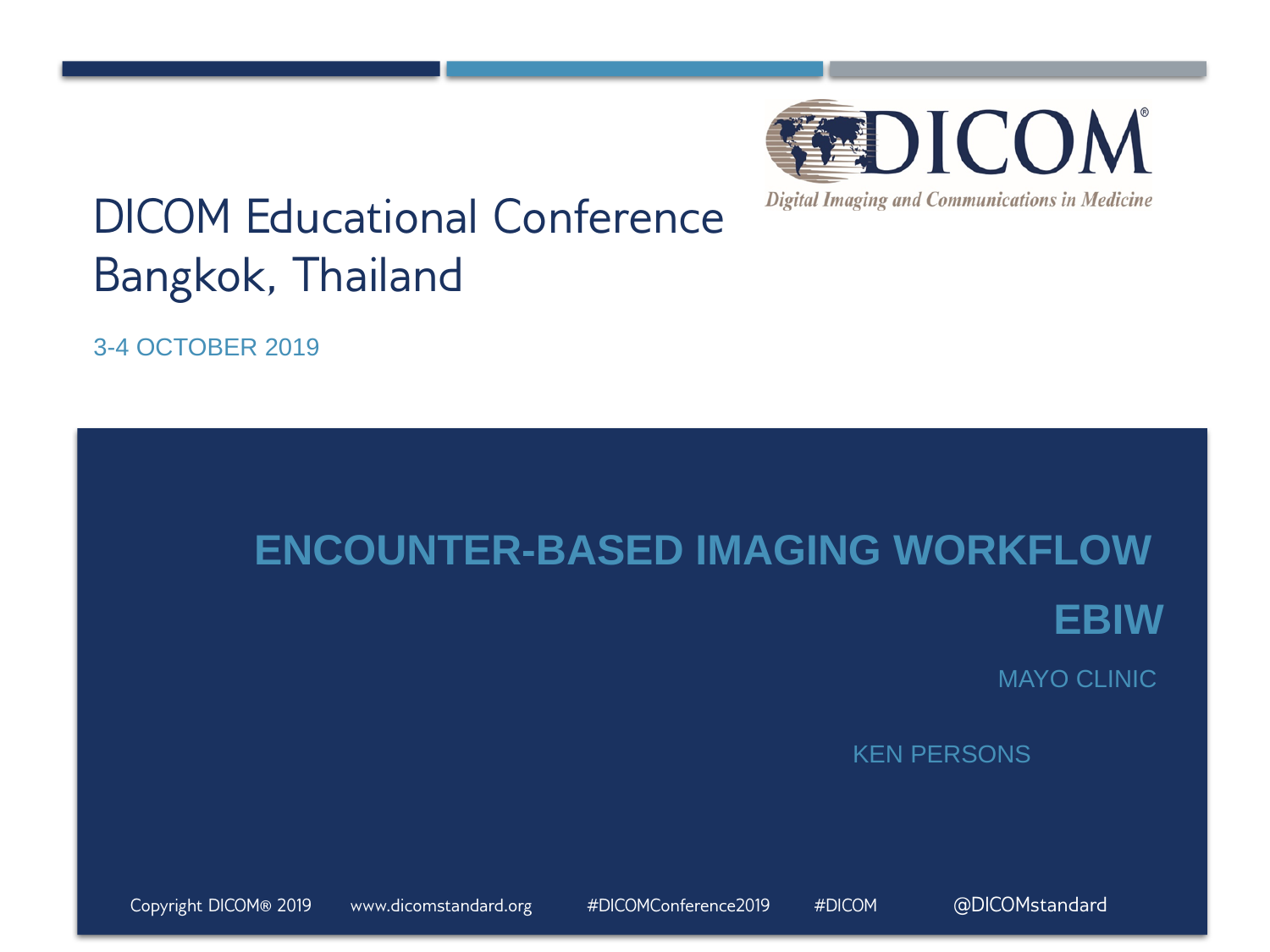

# DICOM Educational Conference Bangkok, Thailand
3-4 October 2019
Encounter-based Imaging workflow
EBIW
						mayo Clinic
												                 Ken Persons
Copyright DICOM® 2019       www.dicomstandard.org          #DICOMConference2019        #DICOM             @DICOMstandard